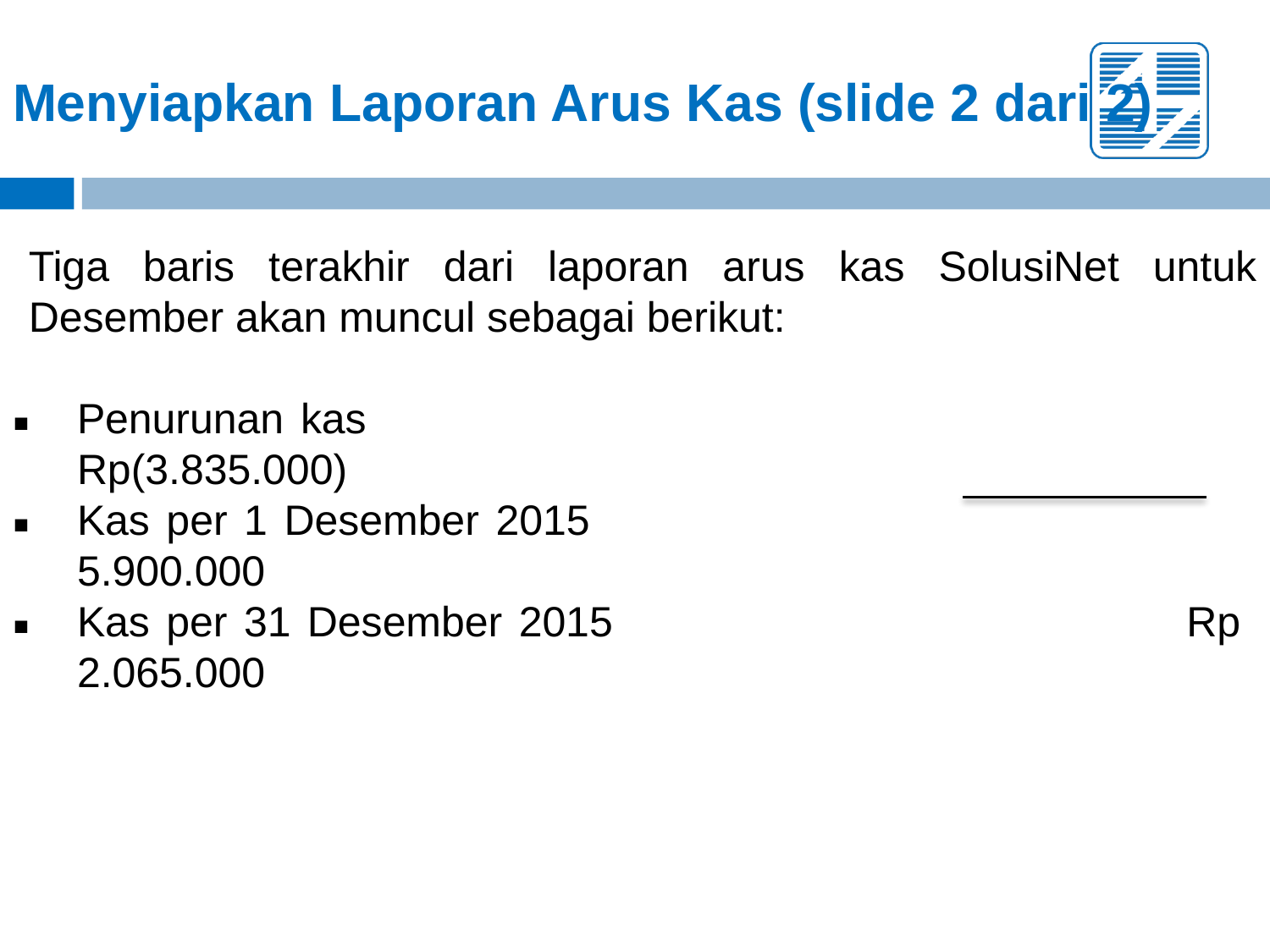

# Menyiapkan Laporan Arus Kas (slide 2 dari 2)
Tiga baris terakhir dari laporan arus kas SolusiNet untuk Desember akan muncul sebagai berikut:

Penurunan kas                                                      Rp(3.835.000)
Kas per 1 Desember 2015      	                               5.900.000
Kas per 31 Desember 2015   	                           Rp  2.065.000